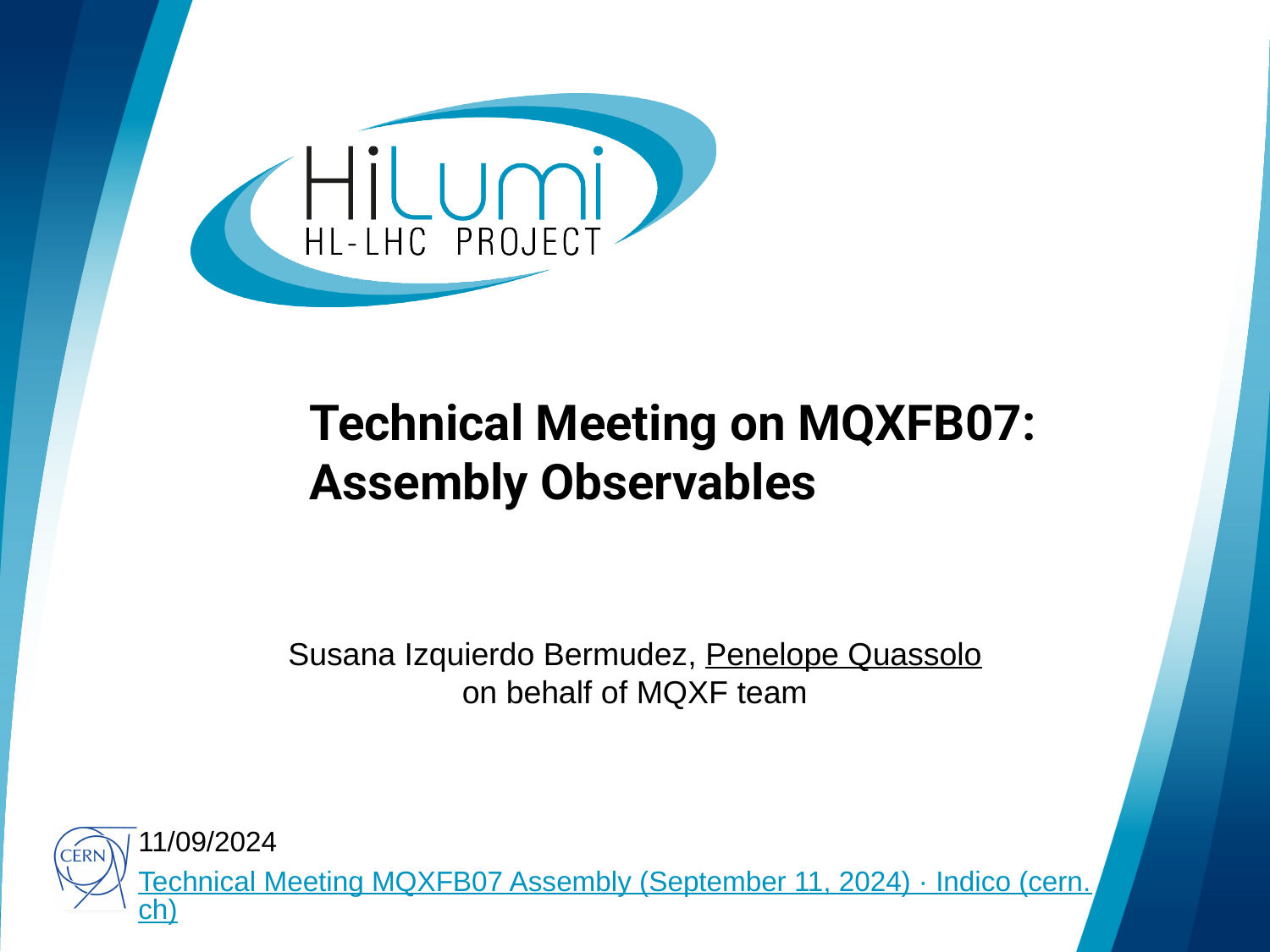

# Technical Meeting on MQXFB07: Assembly Observables
Susana Izquierdo Bermudez, Penelope Quassolo on behalf of MQXF team
11/09/2024
Technical Meeting MQXFB07 Assembly (September 11, 2024) · Indico (cern.ch)